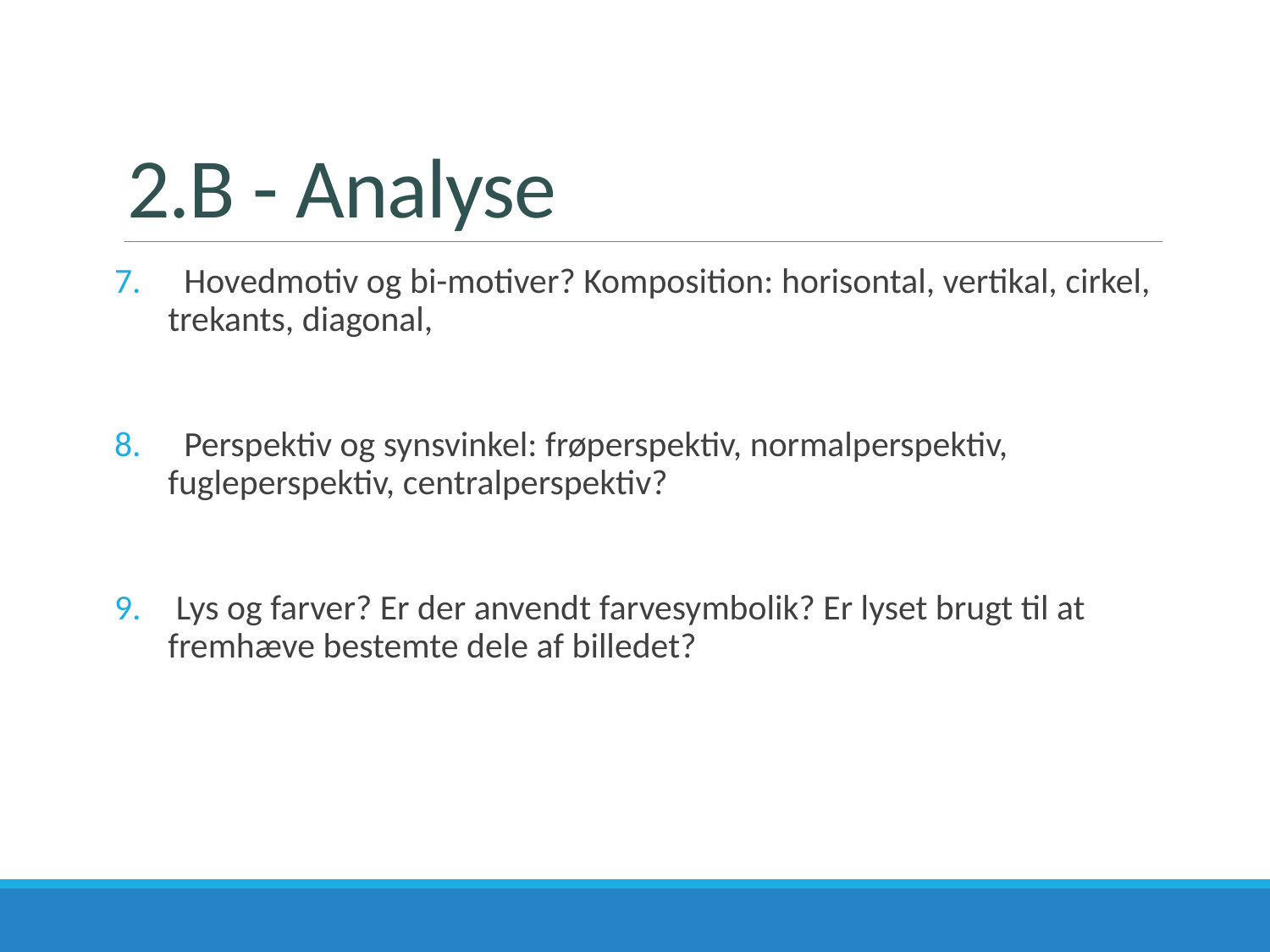

# 2.B - Analyse
  Hovedmotiv og bi-motiver? Komposition: horisontal, vertikal, cirkel, trekants, diagonal,

  Perspektiv og synsvinkel: frøperspektiv, normalperspektiv, fugleperspektiv, centralperspektiv?

 Lys og farver? Er der anvendt farvesymbolik? Er lyset brugt til at fremhæve bestemte dele af billedet?